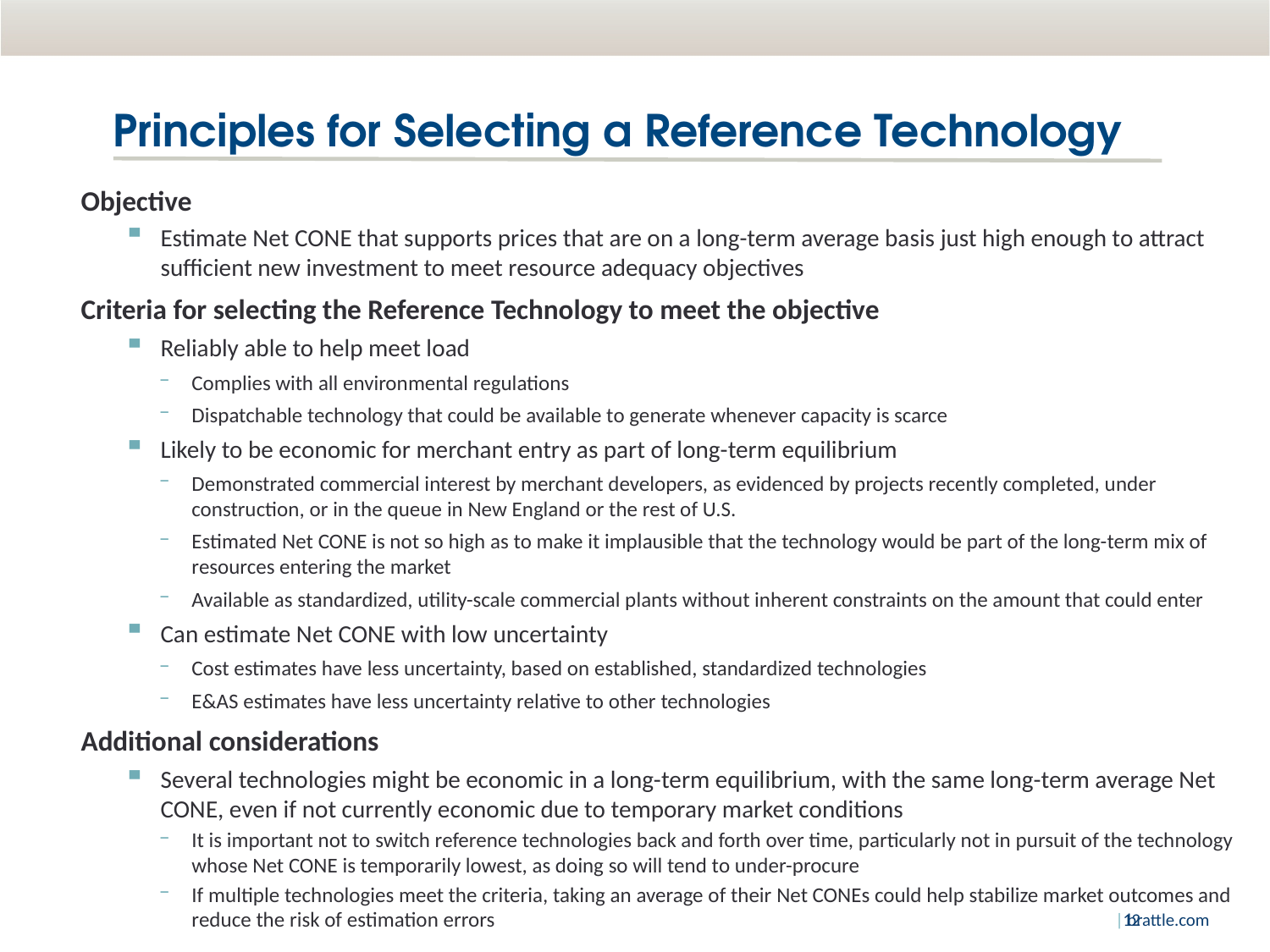

# Principles for Selecting a Reference Technology
Objective
Estimate Net CONE that supports prices that are on a long-term average basis just high enough to attract sufficient new investment to meet resource adequacy objectives
Criteria for selecting the Reference Technology to meet the objective
Reliably able to help meet load
Complies with all environmental regulations
Dispatchable technology that could be available to generate whenever capacity is scarce
Likely to be economic for merchant entry as part of long-term equilibrium
Demonstrated commercial interest by merchant developers, as evidenced by projects recently completed, under construction, or in the queue in New England or the rest of U.S.
Estimated Net CONE is not so high as to make it implausible that the technology would be part of the long-term mix of resources entering the market
Available as standardized, utility-scale commercial plants without inherent constraints on the amount that could enter
Can estimate Net CONE with low uncertainty
Cost estimates have less uncertainty, based on established, standardized technologies
E&AS estimates have less uncertainty relative to other technologies
Additional considerations
Several technologies might be economic in a long-term equilibrium, with the same long-term average Net CONE, even if not currently economic due to temporary market conditions
It is important not to switch reference technologies back and forth over time, particularly not in pursuit of the technology whose Net CONE is temporarily lowest, as doing so will tend to under-procure
If multiple technologies meet the criteria, taking an average of their Net CONEs could help stabilize market outcomes and reduce the risk of estimation errors